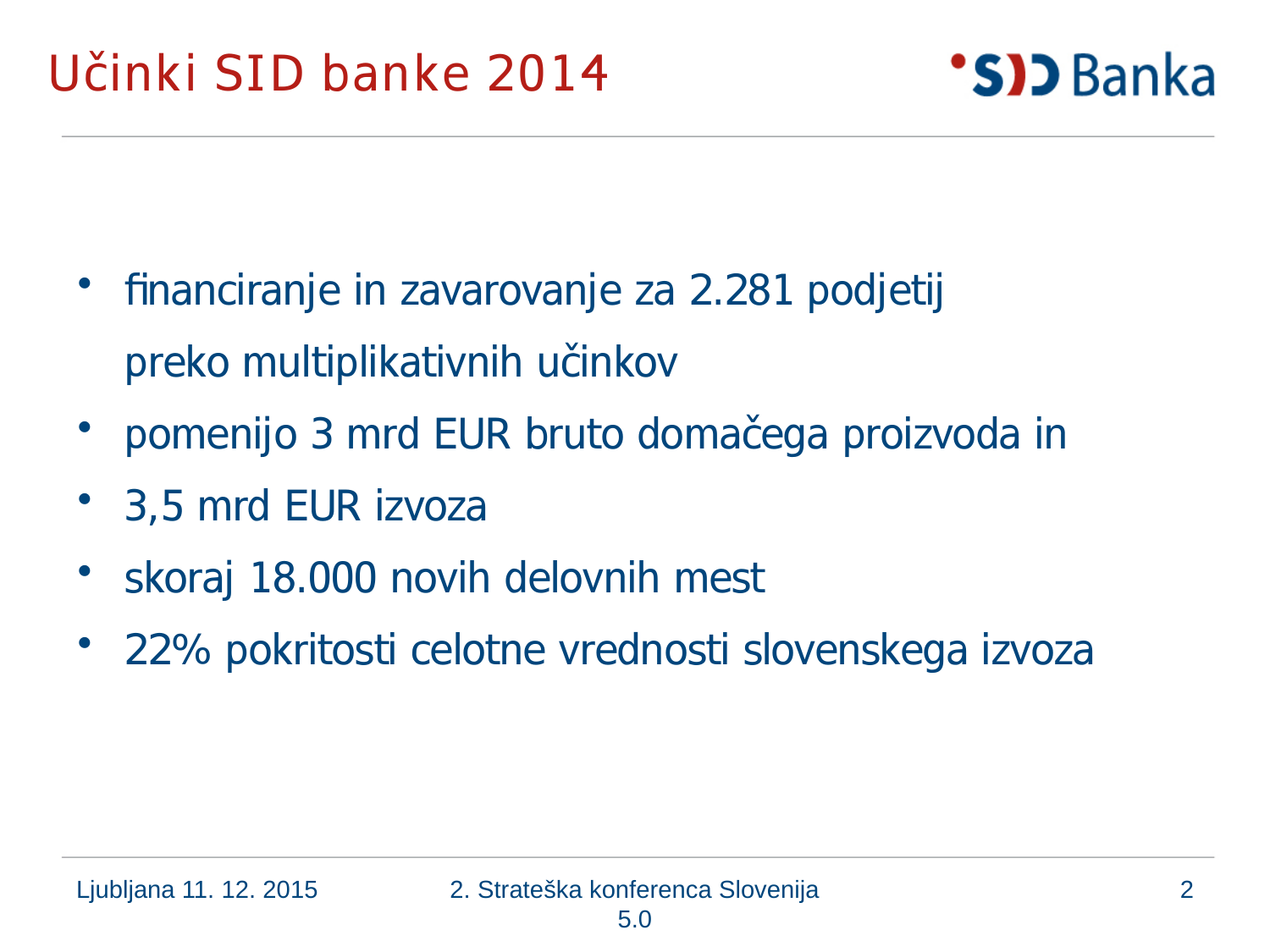

# Učinki SID banke 2014
financiranje in zavarovanje za 2.281 podjetij
	preko multiplikativnih učinkov
pomenijo 3 mrd EUR bruto domačega proizvoda in
3,5 mrd EUR izvoza
skoraj 18.000 novih delovnih mest
22% pokritosti celotne vrednosti slovenskega izvoza

Ljubljana 11. 12. 2015
2. Strateška konferenca Slovenija 5.0
2